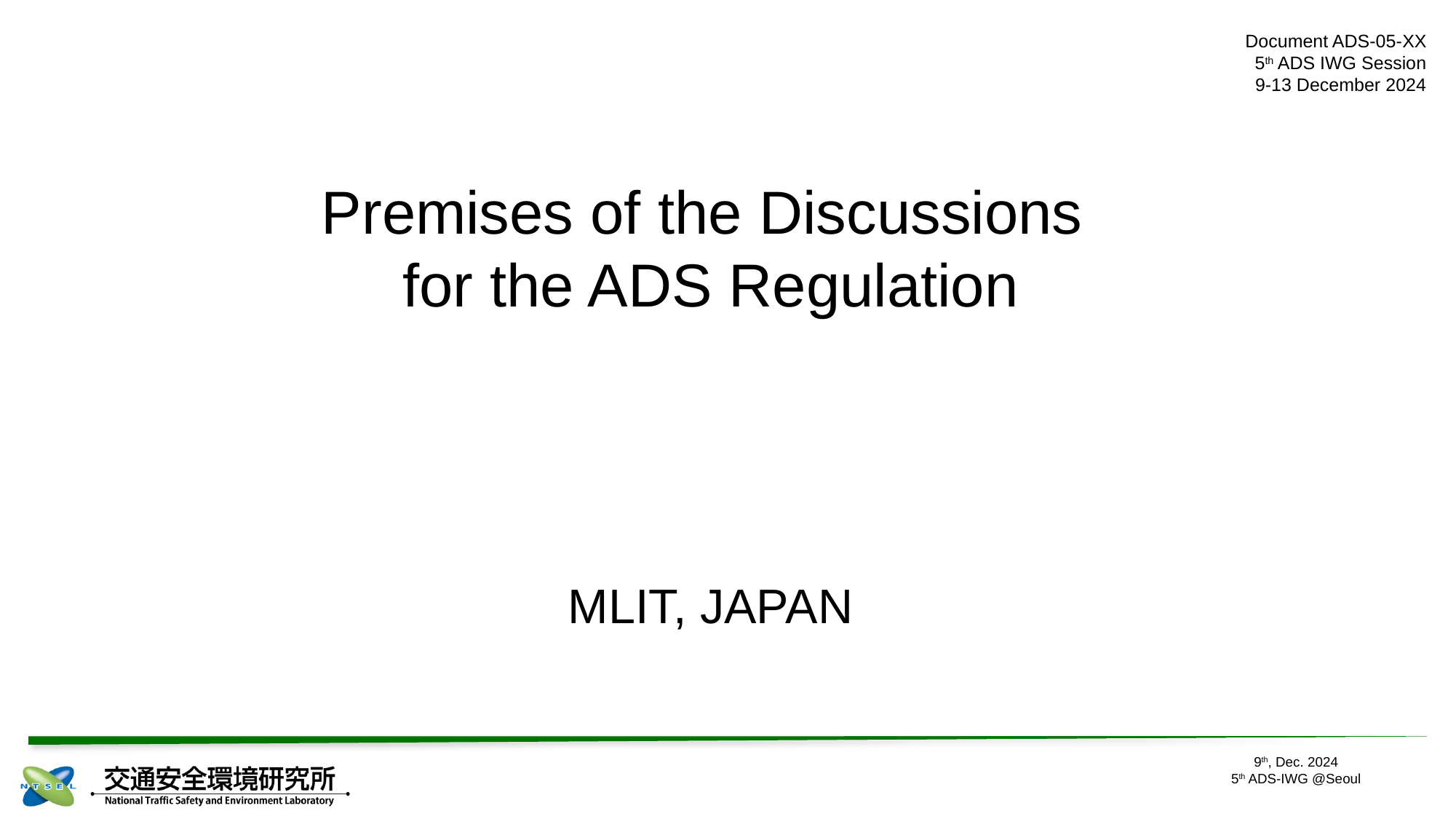

Document ADS-05-XX
5th ADS IWG Session
9-13 December 2024
# Premises of the Discussions for the ADS Regulation
MLIT, JAPAN